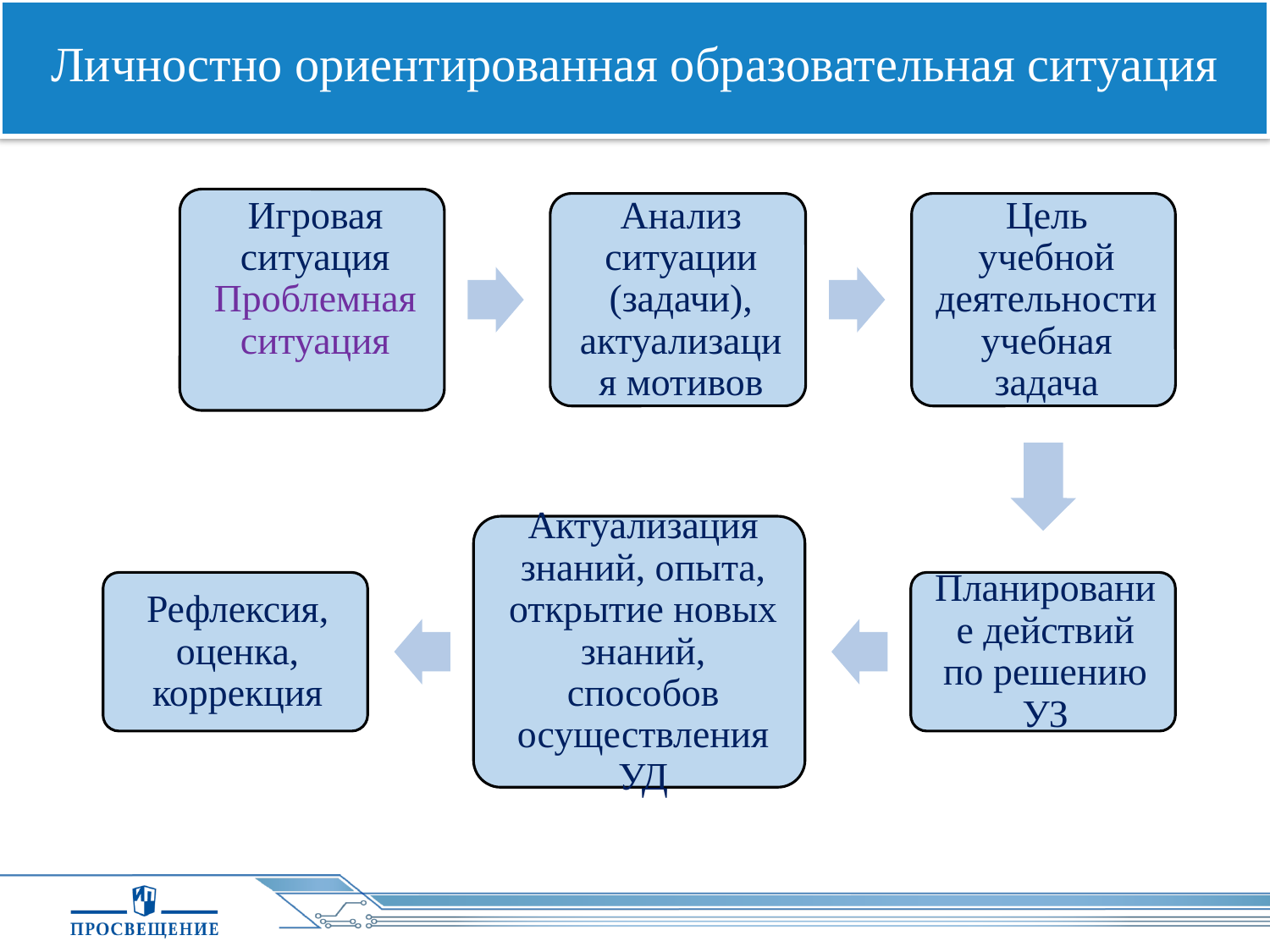

Личностно ориентированная образовательная ситуация

Игровая ситуация
Проблемная ситуация

Анализ ситуации (задачи), актуализация мотивов

Цель учебной деятельности
учебная задача

Планирование действий по решению УЗ

Актуализация знаний, опыта, открытие новых знаний, способов осуществления УД

Рефлексия,
оценка, коррекция